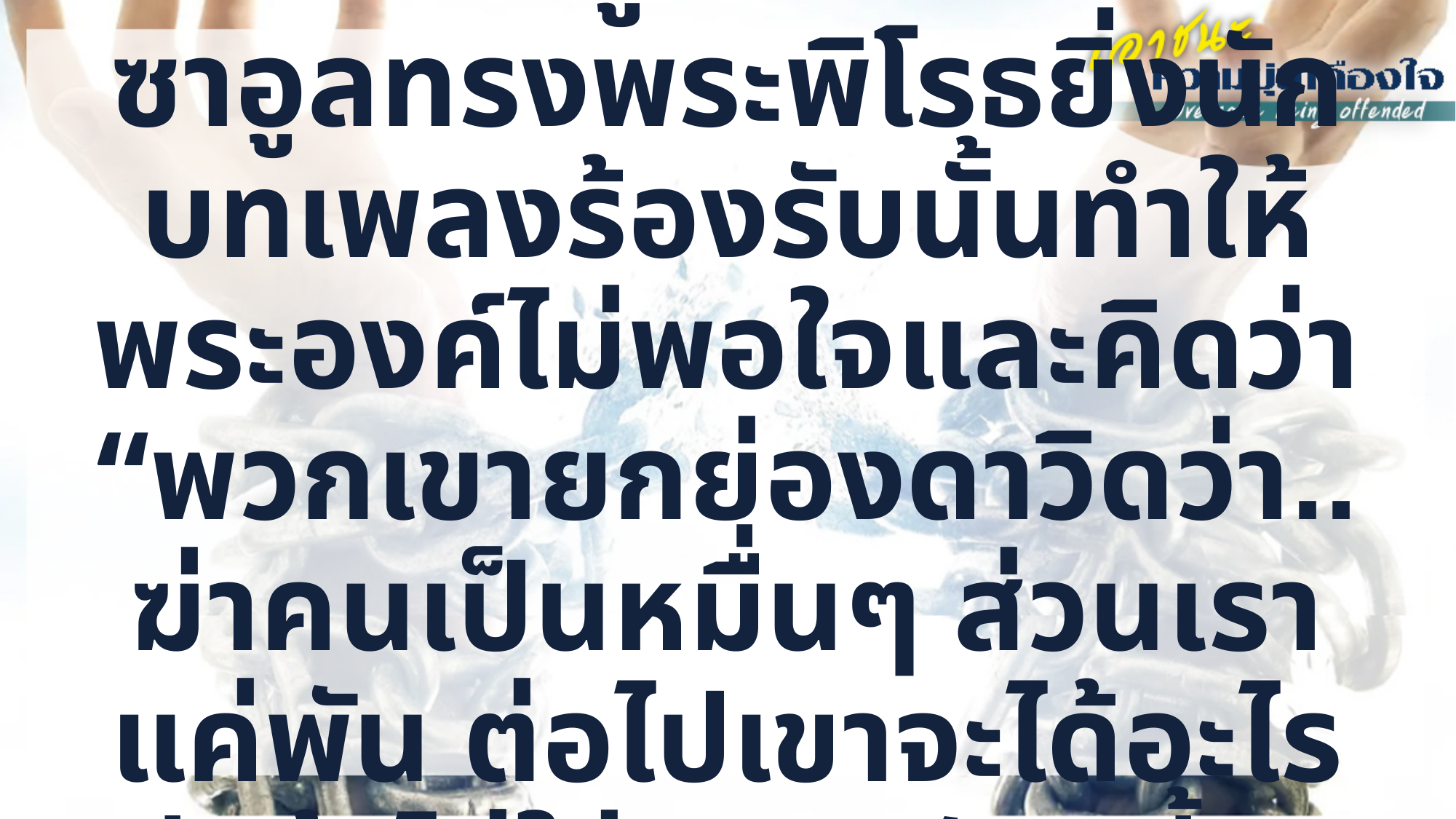

1 ซามูเอล 18:8
ซาอูลทรงพระพิโรธยิ่งนัก
บทเพลงร้องรับนั้นทำให้พระองค์ไม่พอใจและคิดว่า “พวกเขายกย่องดาวิดว่า..
ฆ่าคนเป็นหมื่นๆ ส่วนเราแค่พัน ต่อไปเขาจะได้อะไรอีกถ้าไม่ใช่อาณาจักรนี้?”